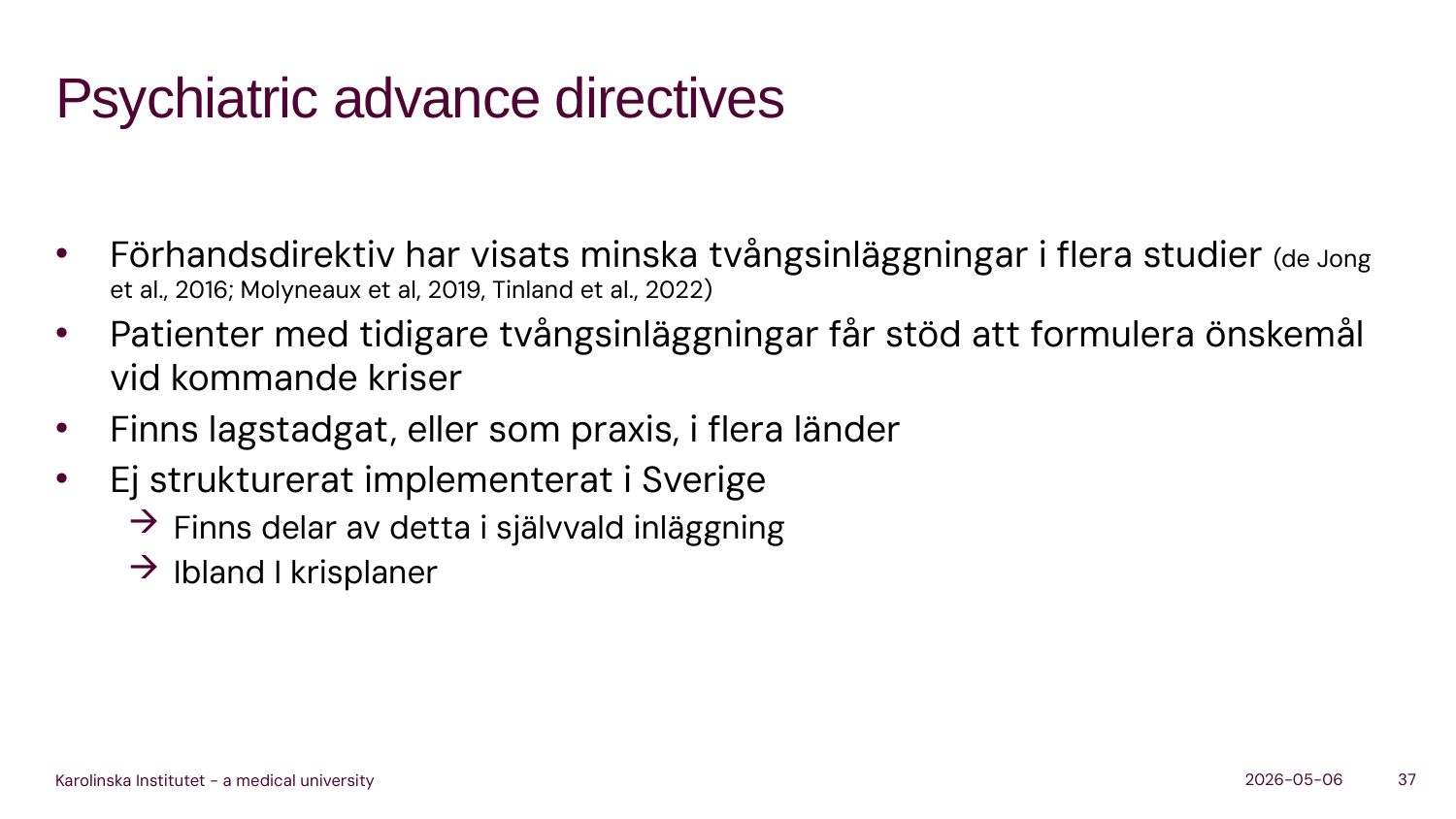

# Psychiatric advance directives
Förhandsdirektiv har visats minska tvångsinläggningar i flera studier (de Jong et al., 2016; Molyneaux et al, 2019, Tinland et al., 2022)
Patienter med tidigare tvångsinläggningar får stöd att formulera önskemål vid kommande kriser
Finns lagstadgat, eller som praxis, i flera länder
Ej strukturerat implementerat i Sverige
Finns delar av detta i självvald inläggning
Ibland I krisplaner
2026-05-06
37
Karolinska Institutet - a medical university